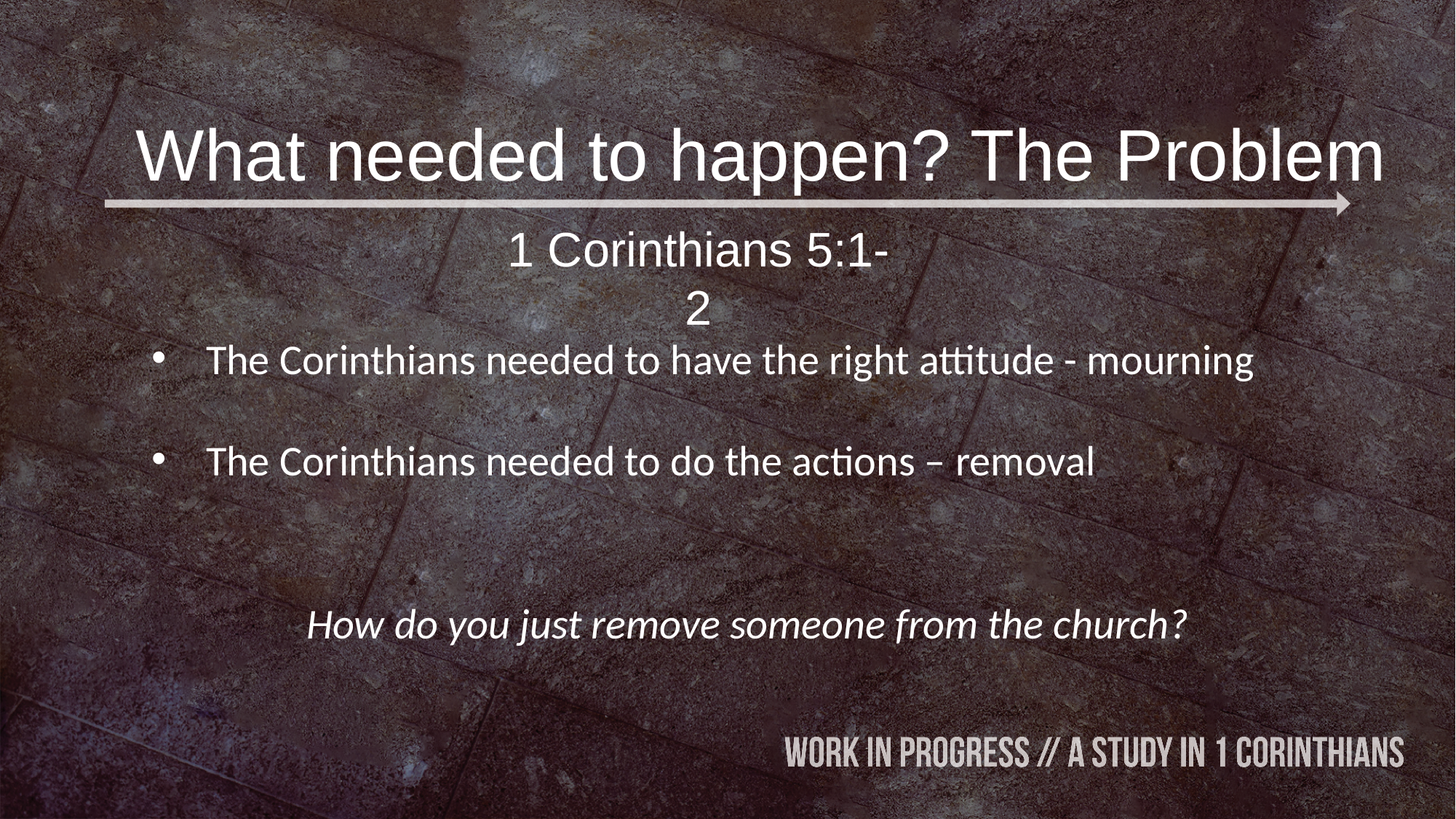

# What needed to happen? The Problem
1 Corinthians 5:1-2
The Corinthians needed to have the right attitude - mourning

The Corinthians needed to do the actions – removal

How do you just remove someone from the church?